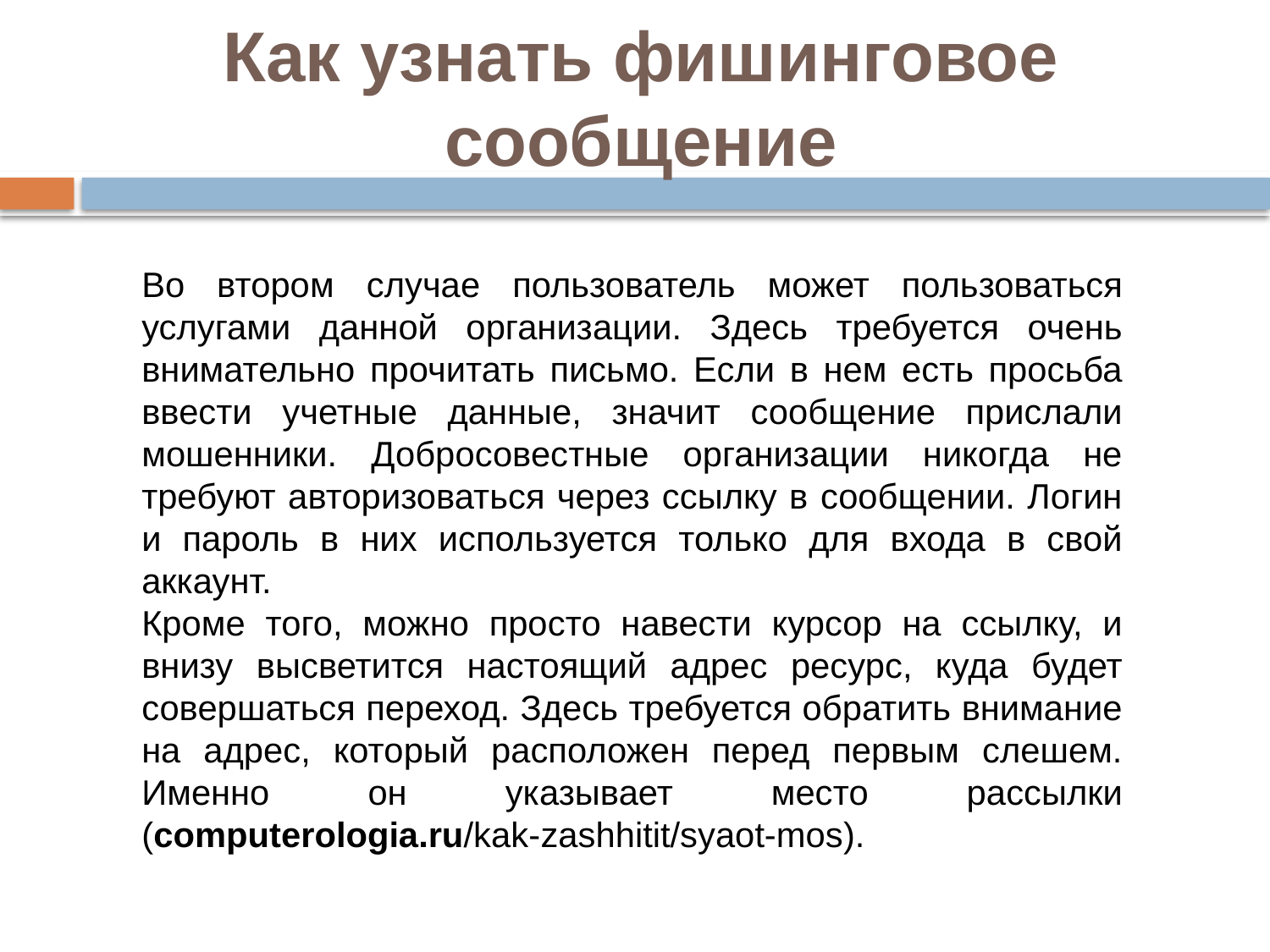

# Как узнать фишинговое сообщение
Во втором случае пользователь может пользоваться услугами данной организации. Здесь требуется очень внимательно прочитать письмо. Если в нем есть просьба ввести учетные данные, значит сообщение прислали мошенники. Добросовестные организации никогда не требуют авторизоваться через ссылку в сообщении. Логин и пароль в них используется только для входа в свой аккаунт.
Кроме того, можно просто навести курсор на ссылку, и внизу высветится настоящий адрес ресурс, куда будет совершаться переход. Здесь требуется обратить внимание на адрес, который расположен перед первым слешем. Именно он указывает место рассылки (computerologia.ru/kak-zashhitit/syaot-mos).